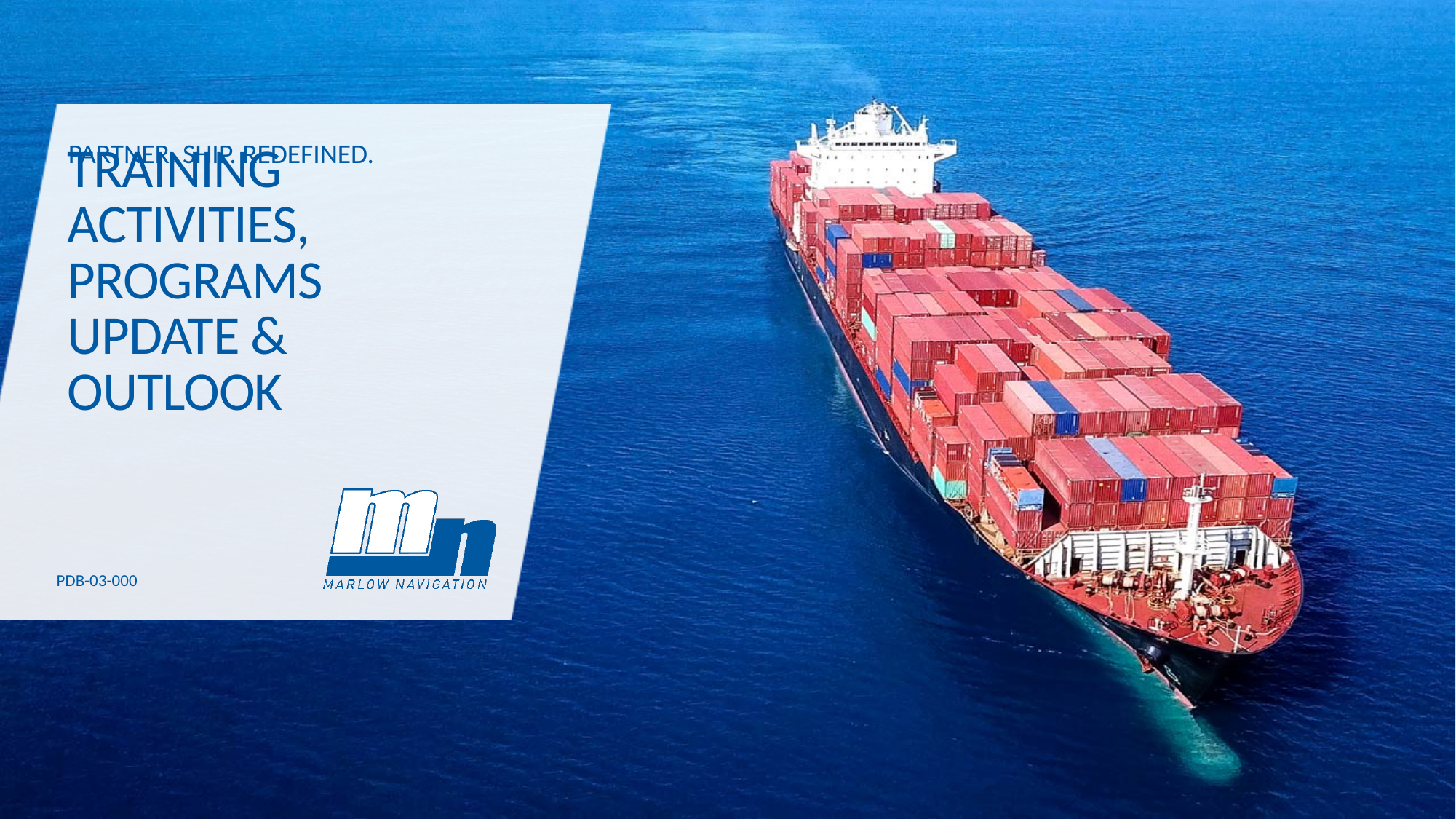

PARTNER. SHIP. REDEFINED.
# TRAINING ACTIVITIES, PROGRAMS UPDATE & OUTLOOK
PDB-03-000